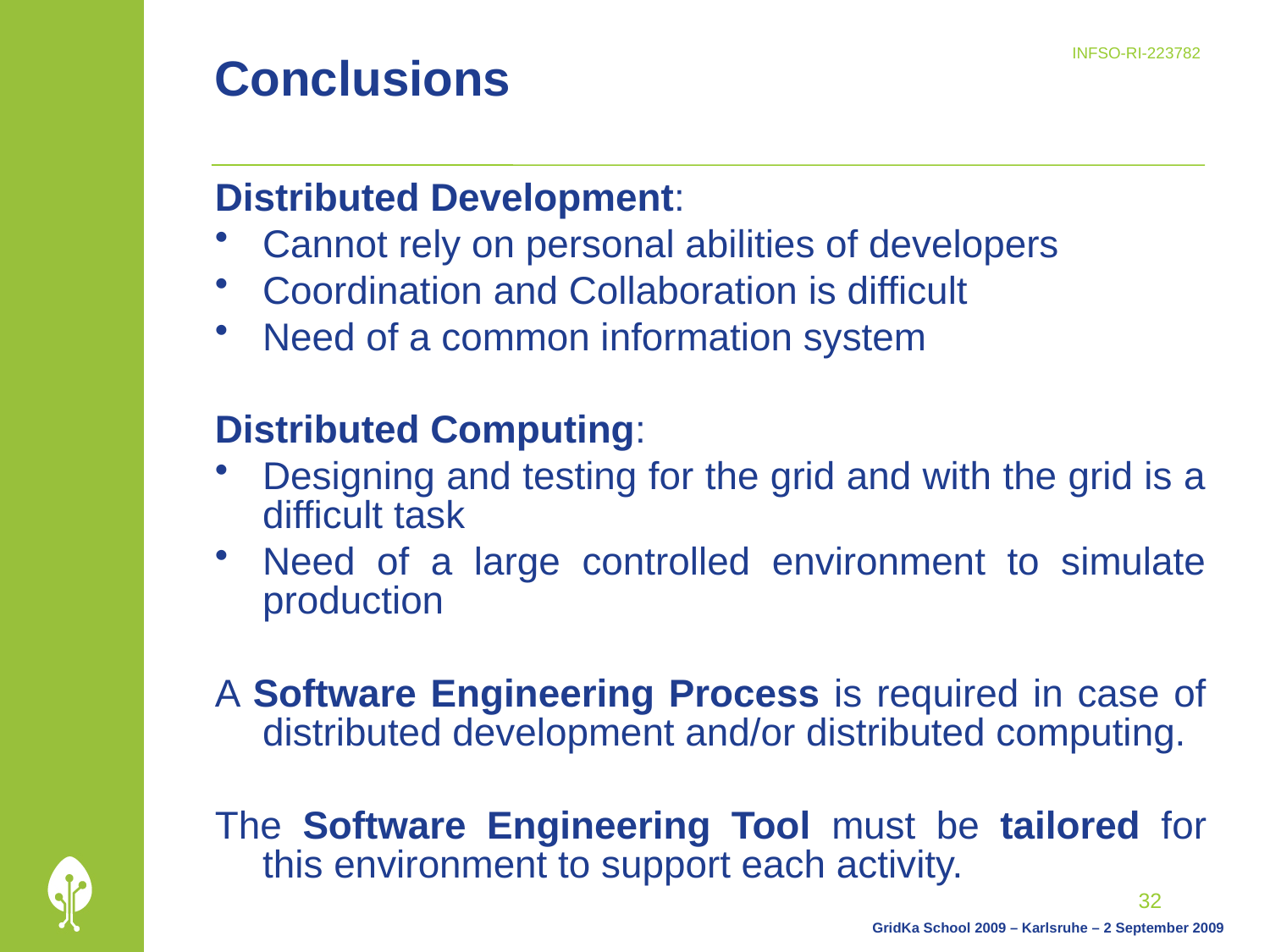

# Conclusions
Distributed Development:
Cannot rely on personal abilities of developers
Coordination and Collaboration is difficult
Need of a common information system

Distributed Computing:
Designing and testing for the grid and with the grid is a difficult task
Need of a large controlled environment to simulate production

A Software Engineering Process is required in case of distributed development and/or distributed computing.

The Software Engineering Tool must be tailored for this environment to support each activity.
32
GridKa School 2009 – Karlsruhe – 2 September 2009